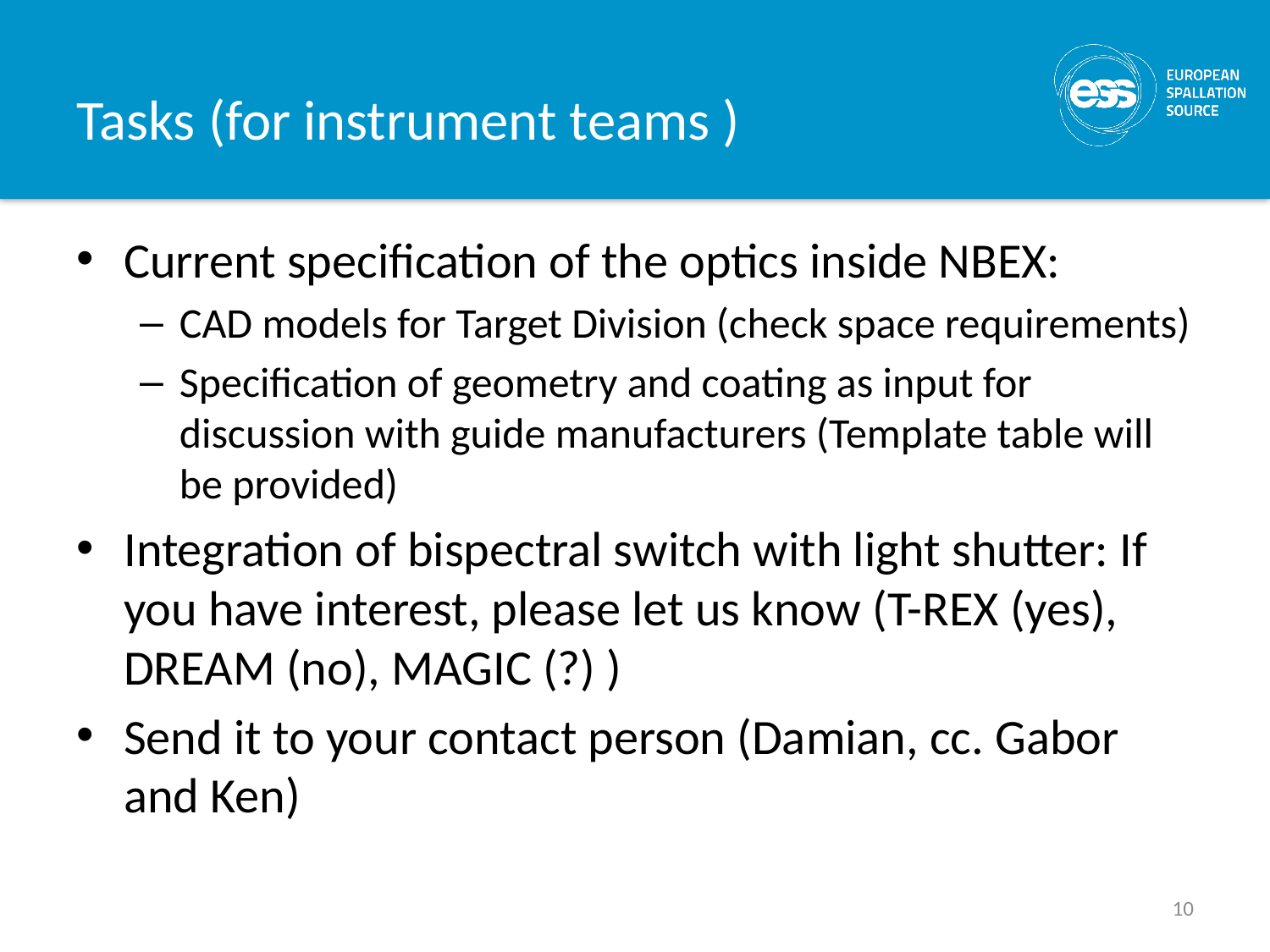

# Tasks (for instrument teams )
Current specification of the optics inside NBEX:
CAD models for Target Division (check space requirements)
Specification of geometry and coating as input for discussion with guide manufacturers (Template table will be provided)
Integration of bispectral switch with light shutter: If you have interest, please let us know (T-REX (yes), DREAM (no), MAGIC (?) )
Send it to your contact person (Damian, cc. Gabor and Ken)
10